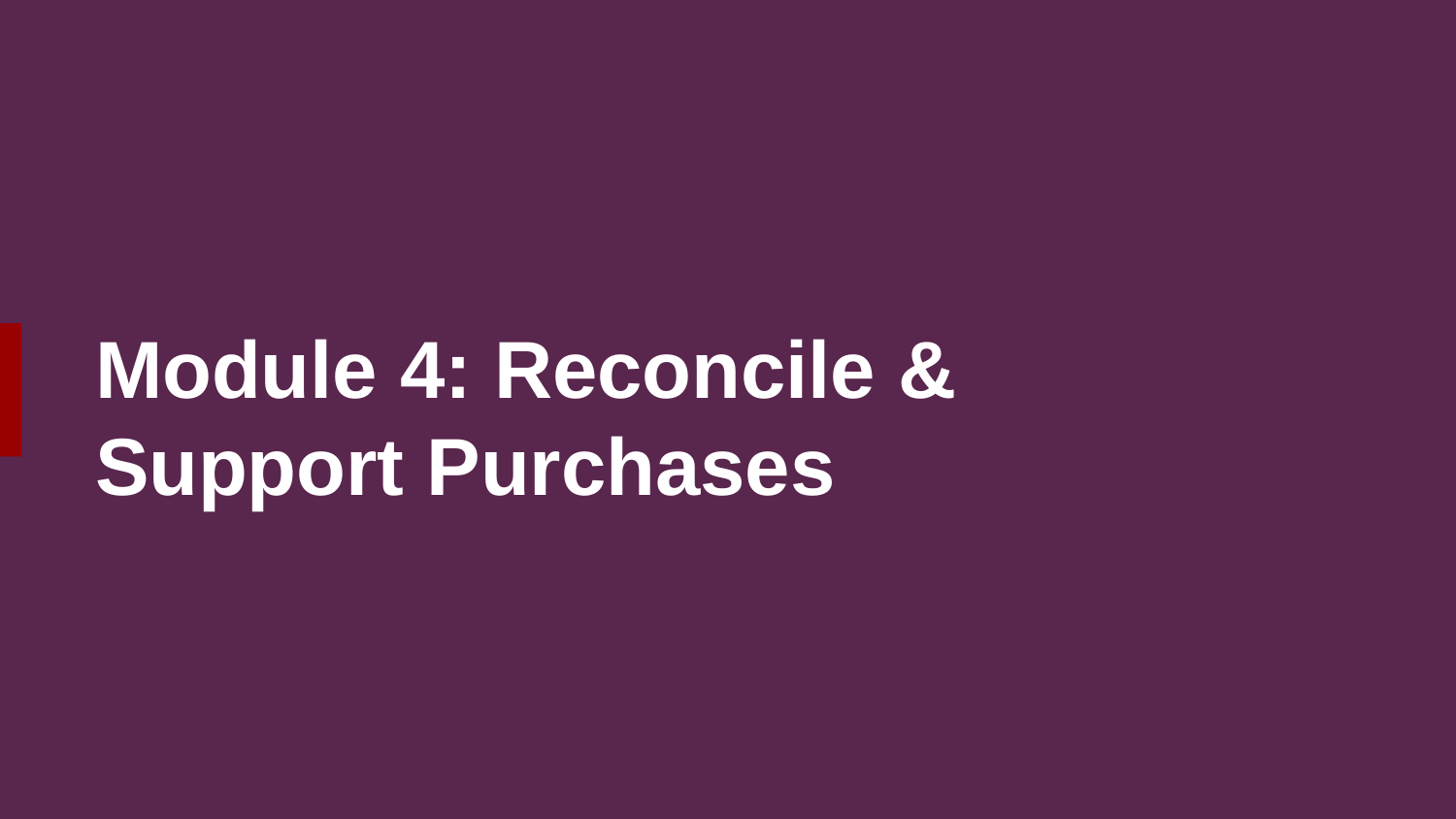

# Module 4: Reconcile & Support Purchases